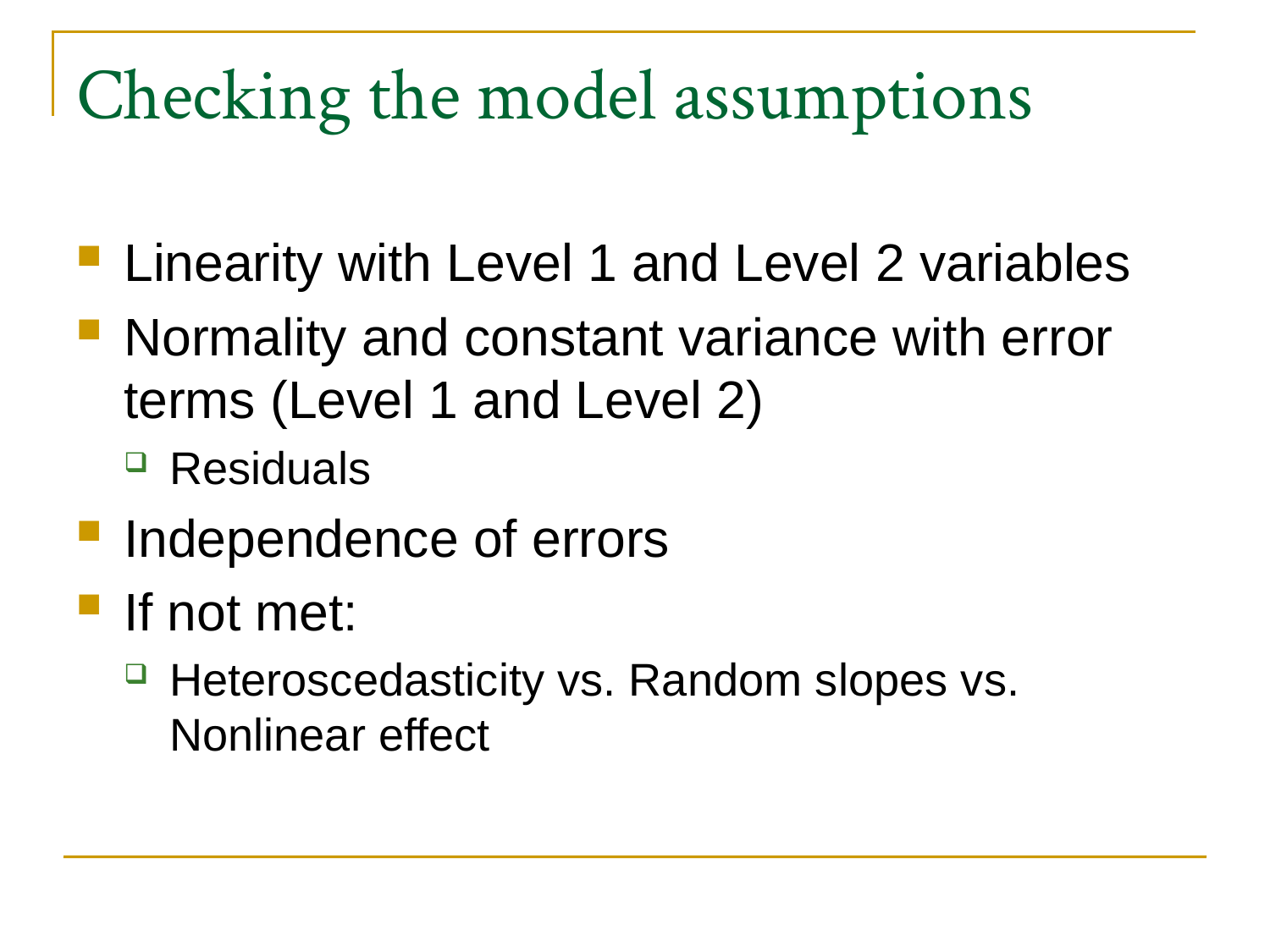

# Checking the model assumptions
Linearity with Level 1 and Level 2 variables
Normality and constant variance with error terms (Level 1 and Level 2)
Residuals
Independence of errors
If not met:
Heteroscedasticity vs. Random slopes vs. Nonlinear effect